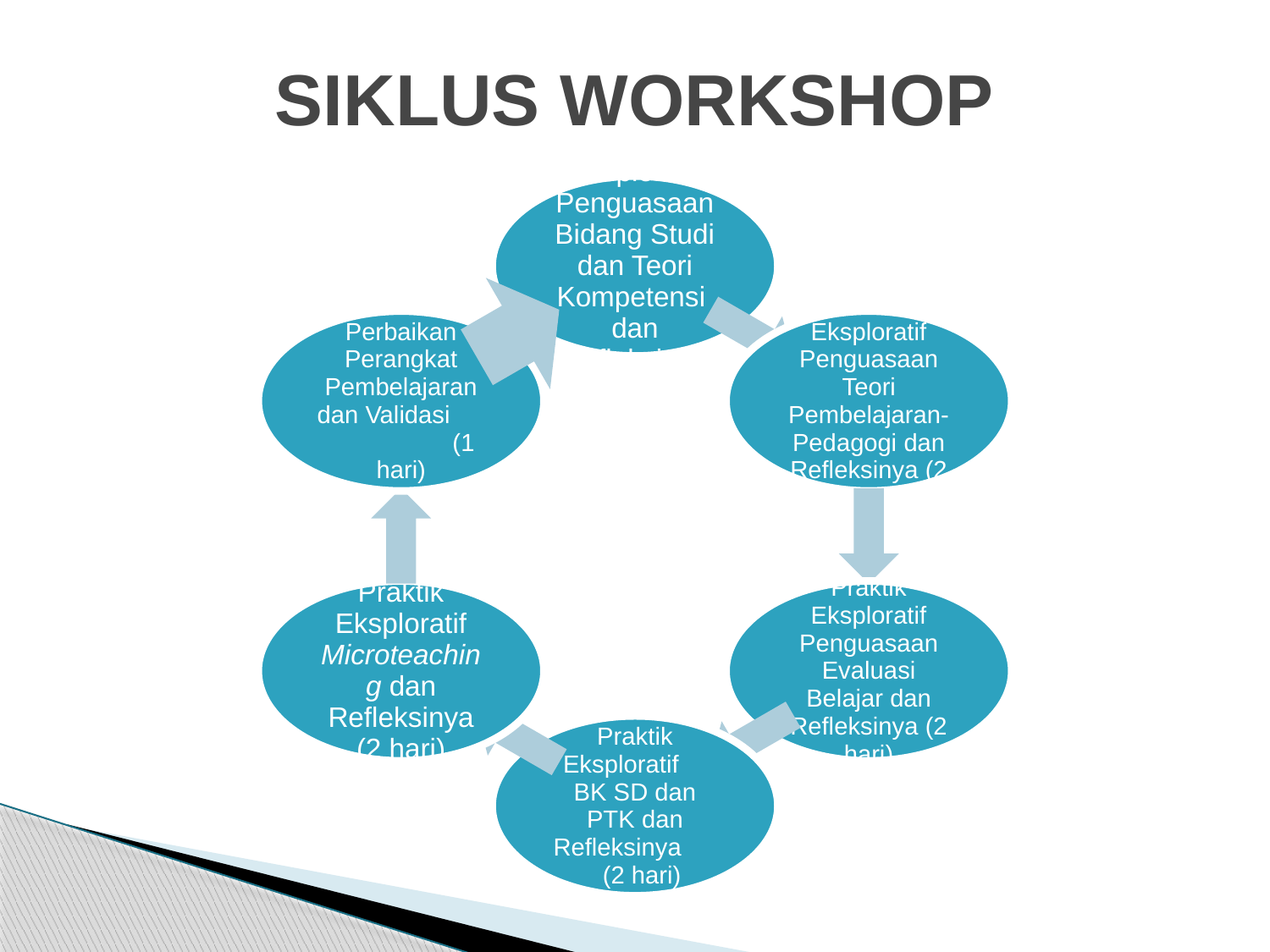

# SIKLUS WORKSHOP
Praktik Eksploratif Penguasaan Bidang Studi dan Teori Kompetensi  dan Refleksinya
(3 hari)
Praktik Eksploratif Penguasaan Teori Pembelajaran-Pedagogi dan Refleksinya (2 hari)
Praktik Eksploratif Penguasaan Evaluasi Belajar dan Refleksinya (2 hari)
Praktik Eksploratif Microteaching dan Refleksinya (2 hari)
Perbaikan Perangkat Pembelajaran dan Validasi                        (1 hari)
Praktik Eksploratif     BK SD dan PTK dan Refleksinya        (2 hari)